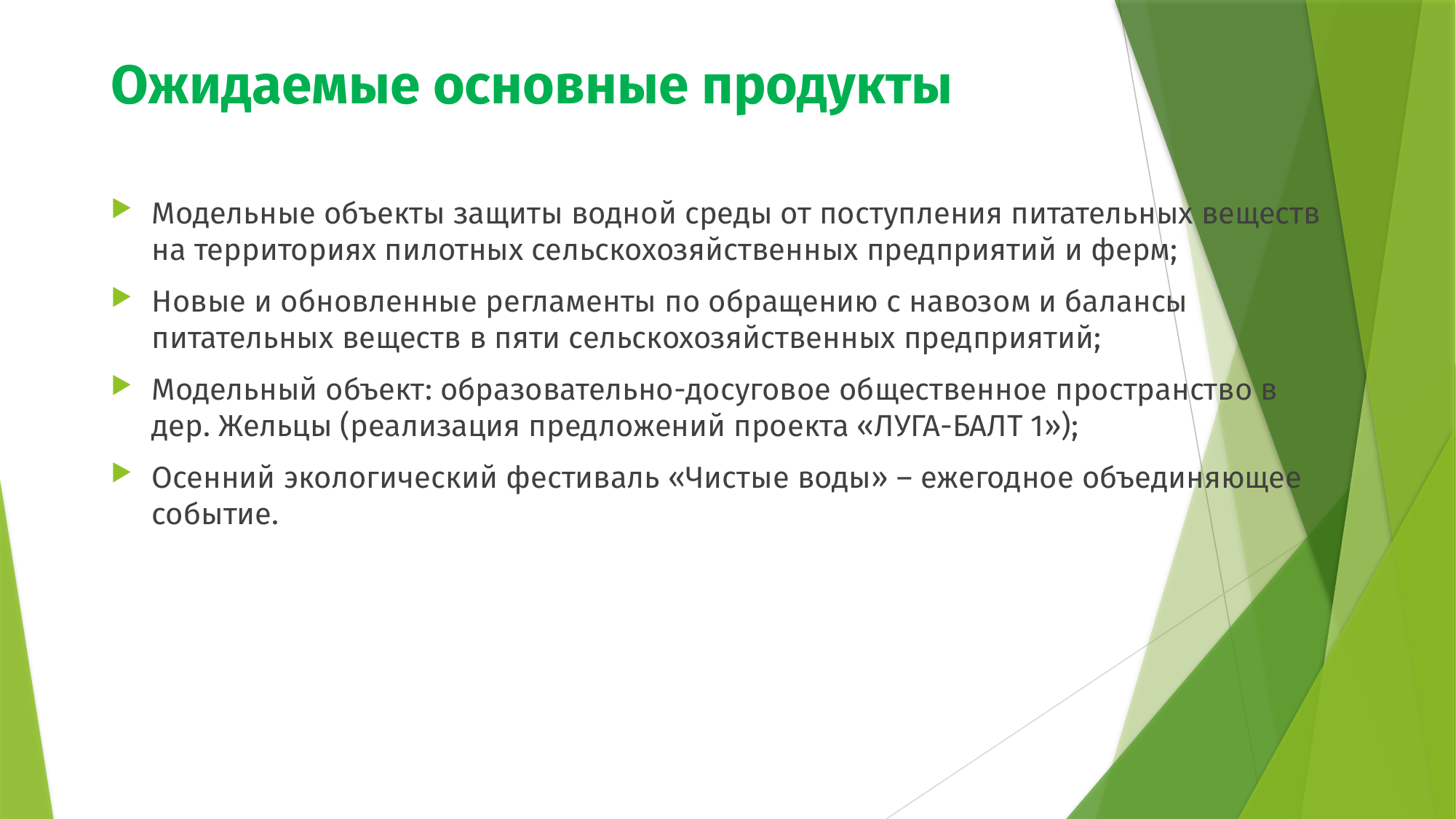

# Ожидаемые основные продукты
Модельные объекты защиты водной среды от поступления питательных веществ на территориях пилотных сельскохозяйственных предприятий и ферм;
Новые и обновленные регламенты по обращению с навозом и балансы питательных веществ в пяти сельскохозяйственных предприятий;
Модельный объект: образовательно-досуговое общественное пространство в дер. Жельцы (реализация предложений проекта «ЛУГА-БАЛТ 1»);
Осенний экологический фестиваль «Чистые воды» – ежегодное объединяющее событие.